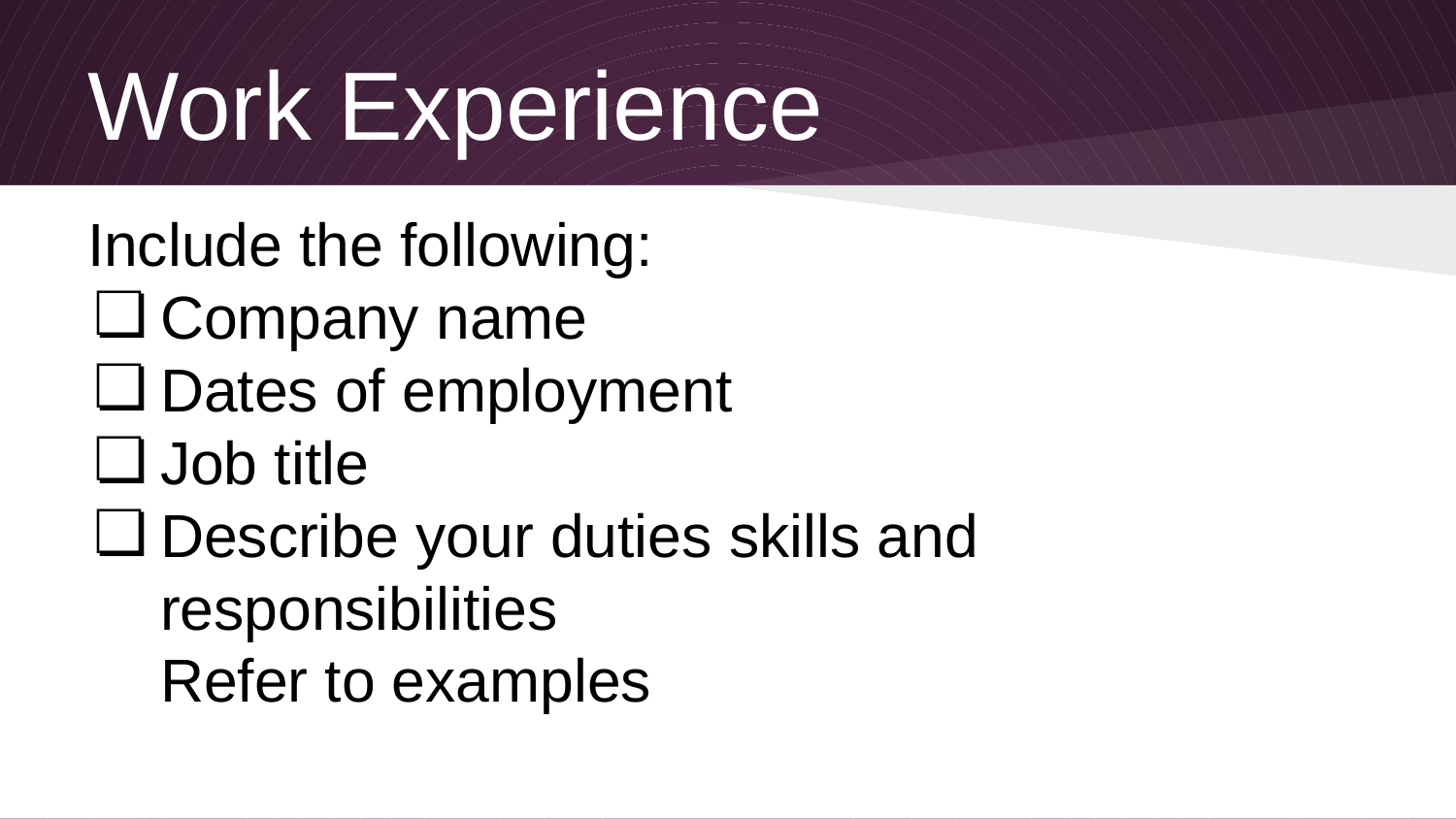

# Work Experience
Include the following:
Company name
Dates of employment
Job title
Describe your duties skills and responsibilities
Refer to examples